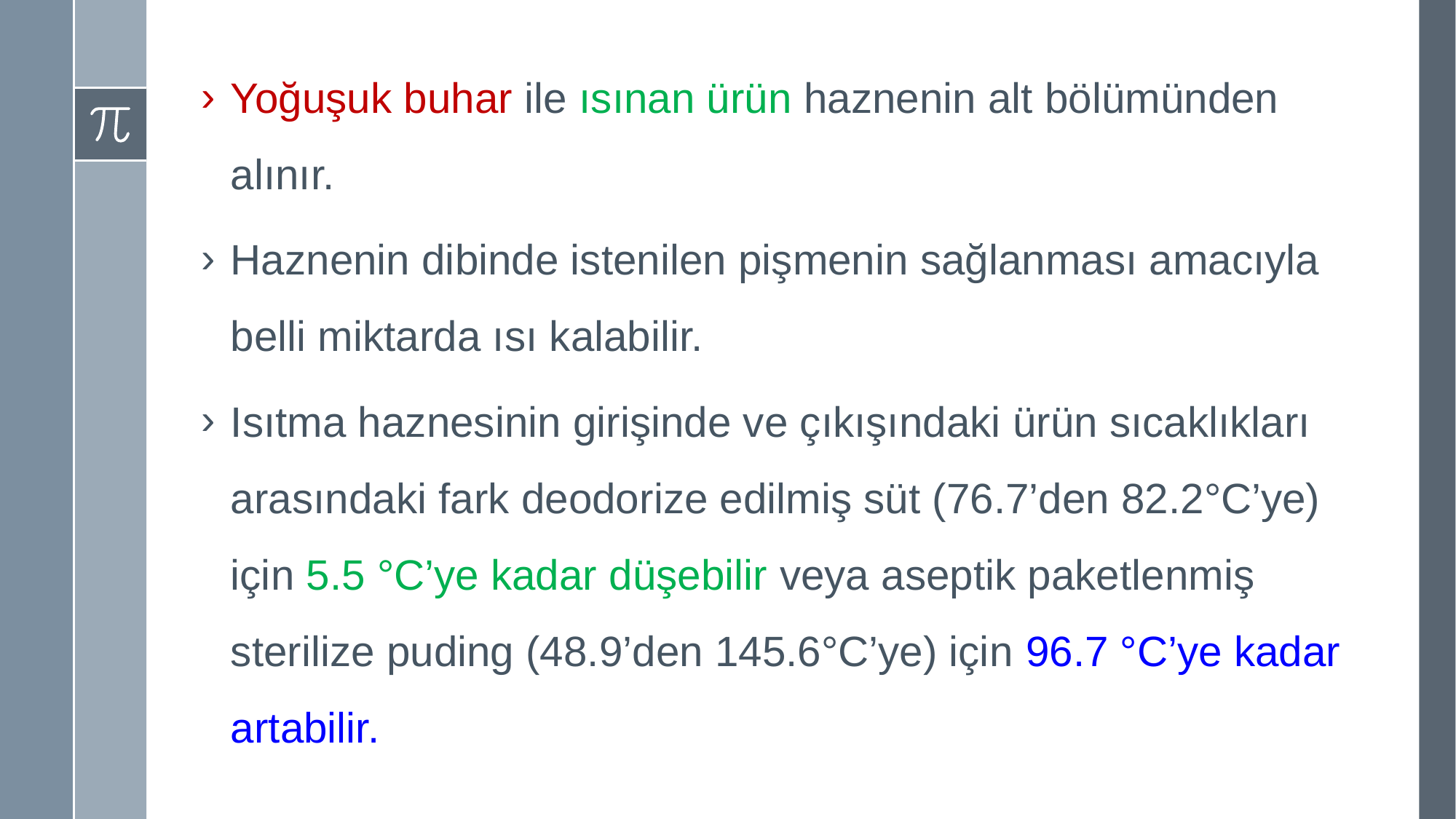

Yoğuşuk buhar ile ısınan ürün haznenin alt bölümünden alınır.
Haznenin dibinde istenilen pişmenin sağlanması amacıyla belli miktarda ısı kalabilir.
Isıtma haznesinin girişinde ve çıkışındaki ürün sıcaklıkları arasındaki fark deodorize edilmiş süt (76.7’den 82.2°C’ye) için 5.5 °C’ye kadar düşebilir veya aseptik paketlenmiş sterilize puding (48.9’den 145.6°C’ye) için 96.7 °C’ye kadar artabilir.